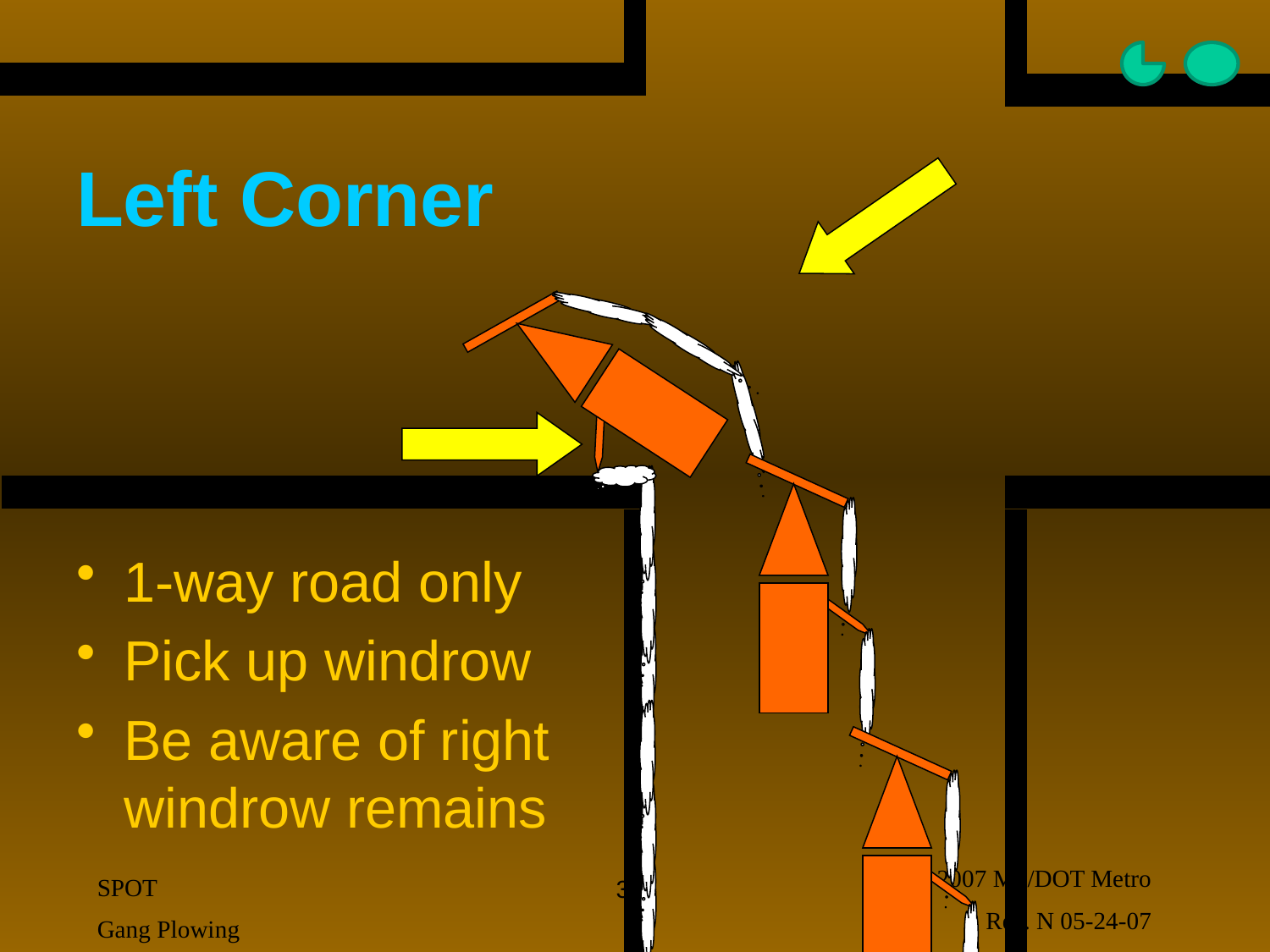

# Left Corner

1-way road only
Pick up windrow
Be aware of right windrow remains

39